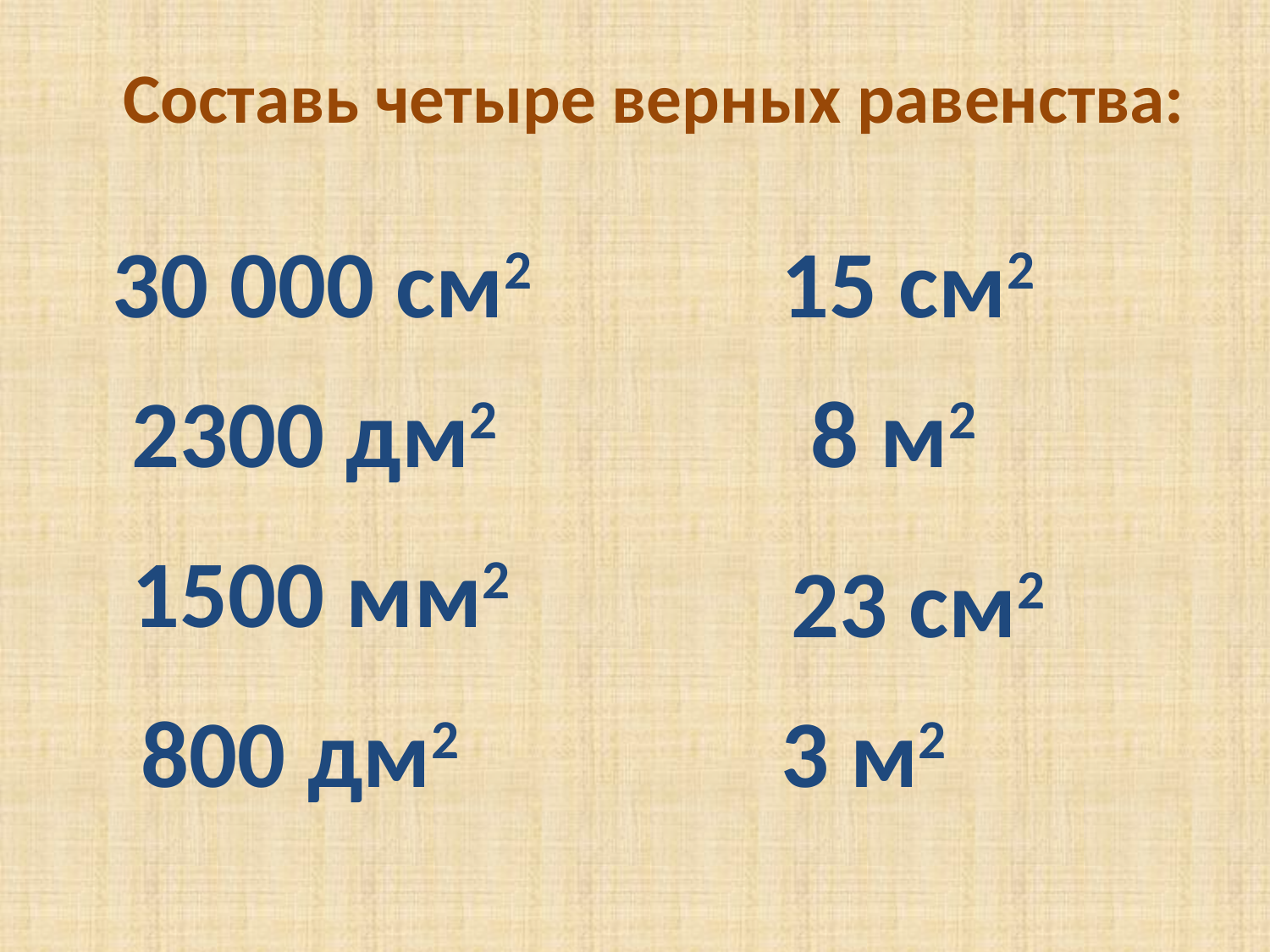

Составь четыре верных равенства:
30 000 см2
15 см2
2300 дм2
8 м2
1500 мм2
23 см2
800 дм2
3 м2